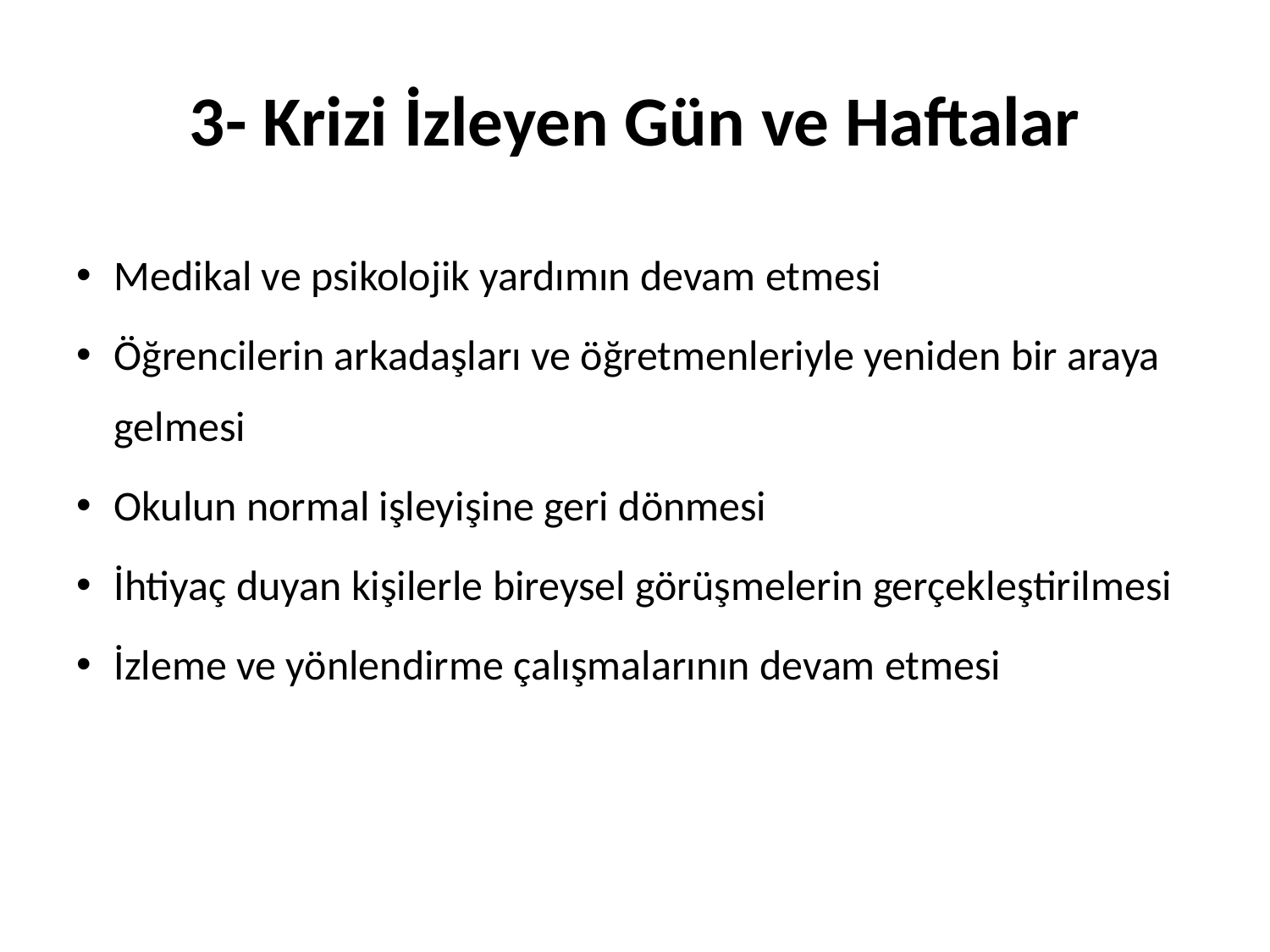

# 3- Krizi İzleyen Gün ve Haftalar
Medikal ve psikolojik yardımın devam etmesi
Öğrencilerin arkadaşları ve öğretmenleriyle yeniden bir araya gelmesi
Okulun normal işleyişine geri dönmesi
İhtiyaç duyan kişilerle bireysel görüşmelerin gerçekleştirilmesi
İzleme ve yönlendirme çalışmalarının devam etmesi